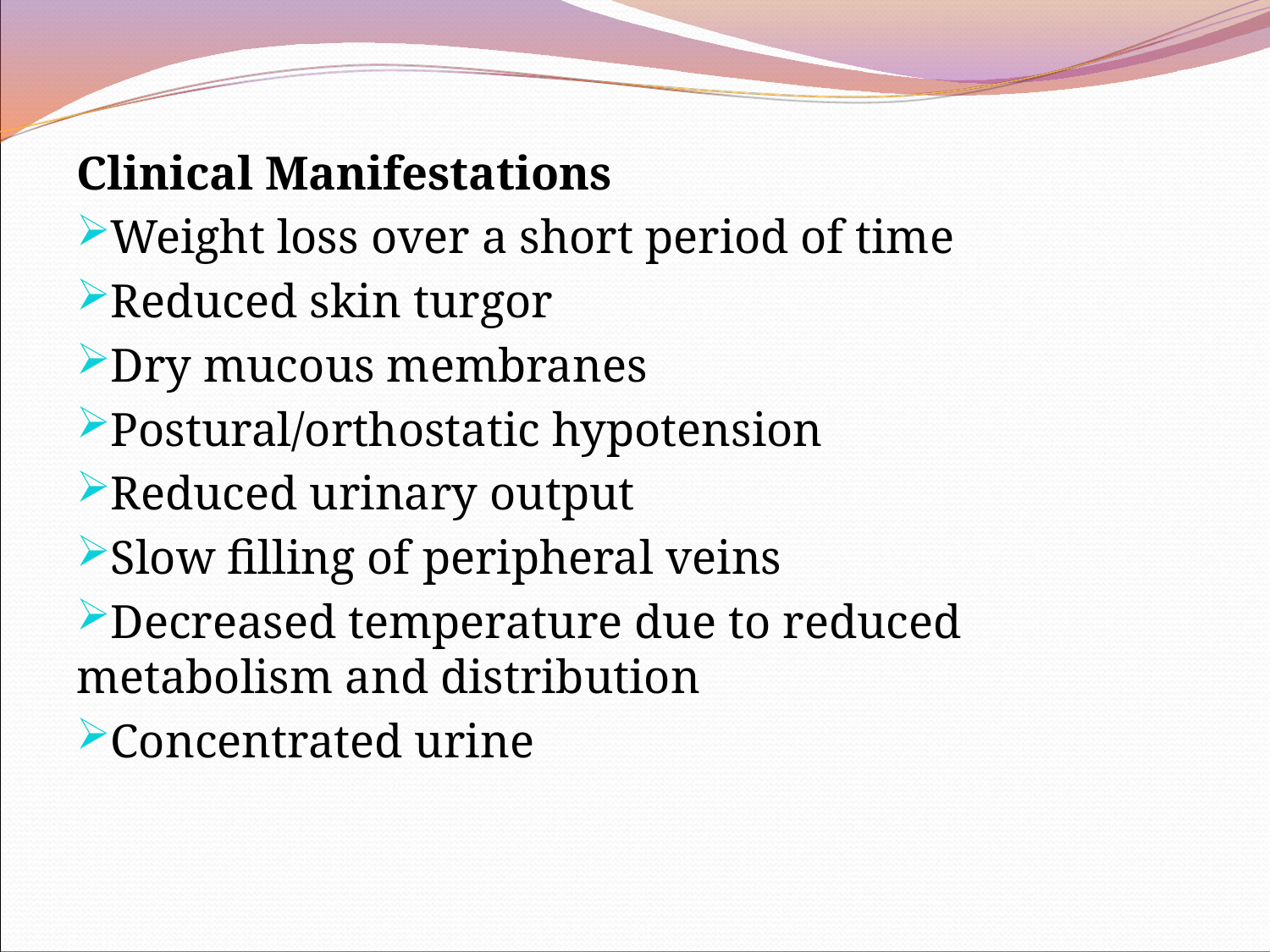

Clinical Manifestations
Weight loss over a short period of time
Reduced skin turgor
Dry mucous membranes
Postural/orthostatic hypotension
Reduced urinary output
Slow filling of peripheral veins
Decreased temperature due to reduced metabolism and distribution
Concentrated urine